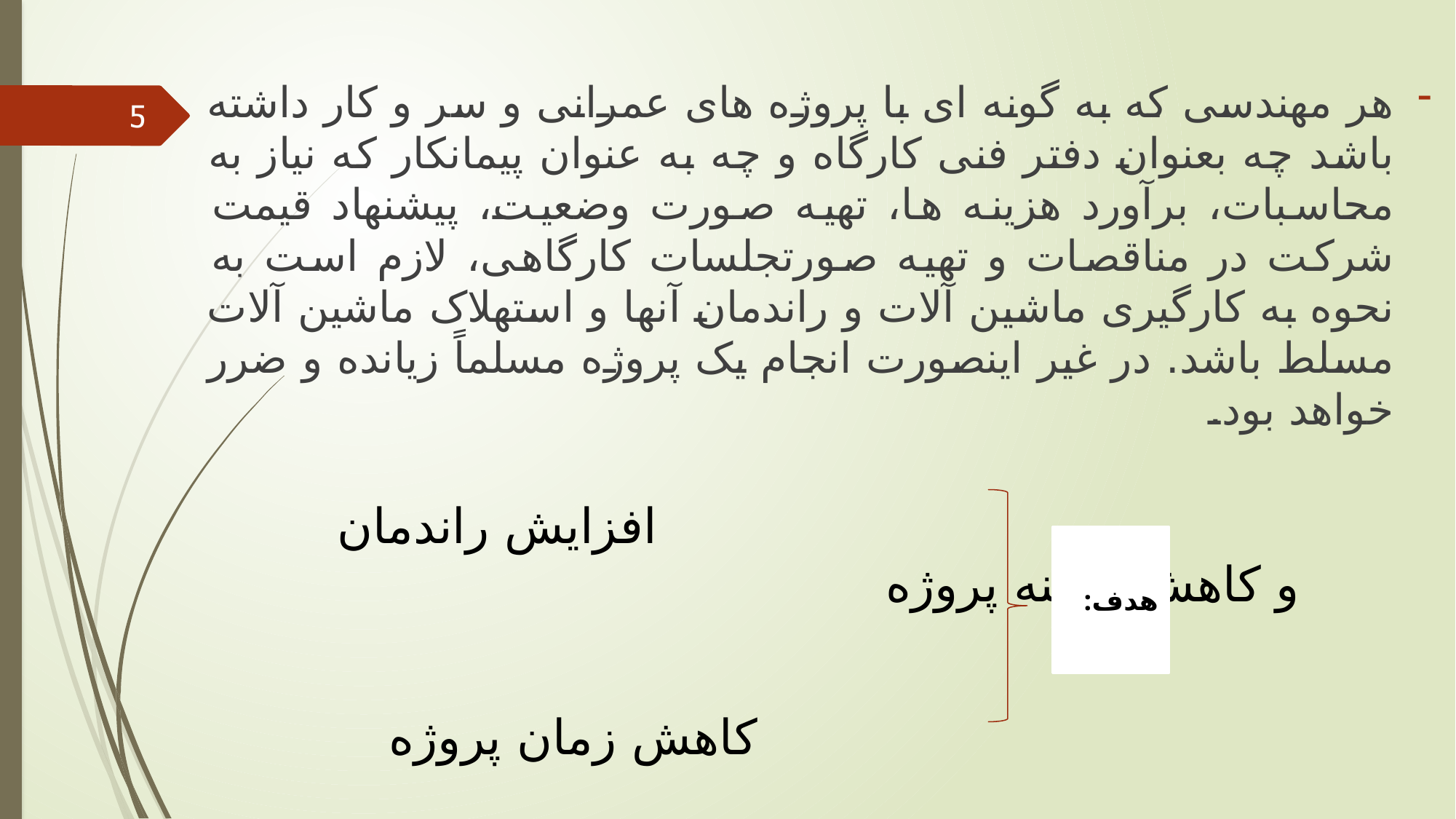

هر مهندسی که به گونه ای با پروژه های عمرانی و سر و کار داشته باشد چه بعنوان دفتر فنی کارگاه و چه به عنوان پیمانکار که نیاز به محاسبات، برآورد هزینه ها، تهیه صورت وضعیت، پیشنهاد قیمت شرکت در مناقصات و تهیه صورتجلسات کارگاهی، لازم است به نحوه به کارگیری ماشین آلات و راندمان آنها و استهلاک ماشین آلات مسلط باشد. در غیر اینصورت انجام یک پروژه مسلماً زیانده و ضرر خواهد بود.

5
                                      افزایش راندمان و کاهش هزینه پروژه

                                                                       کاهش زمان پروژه

هدف: